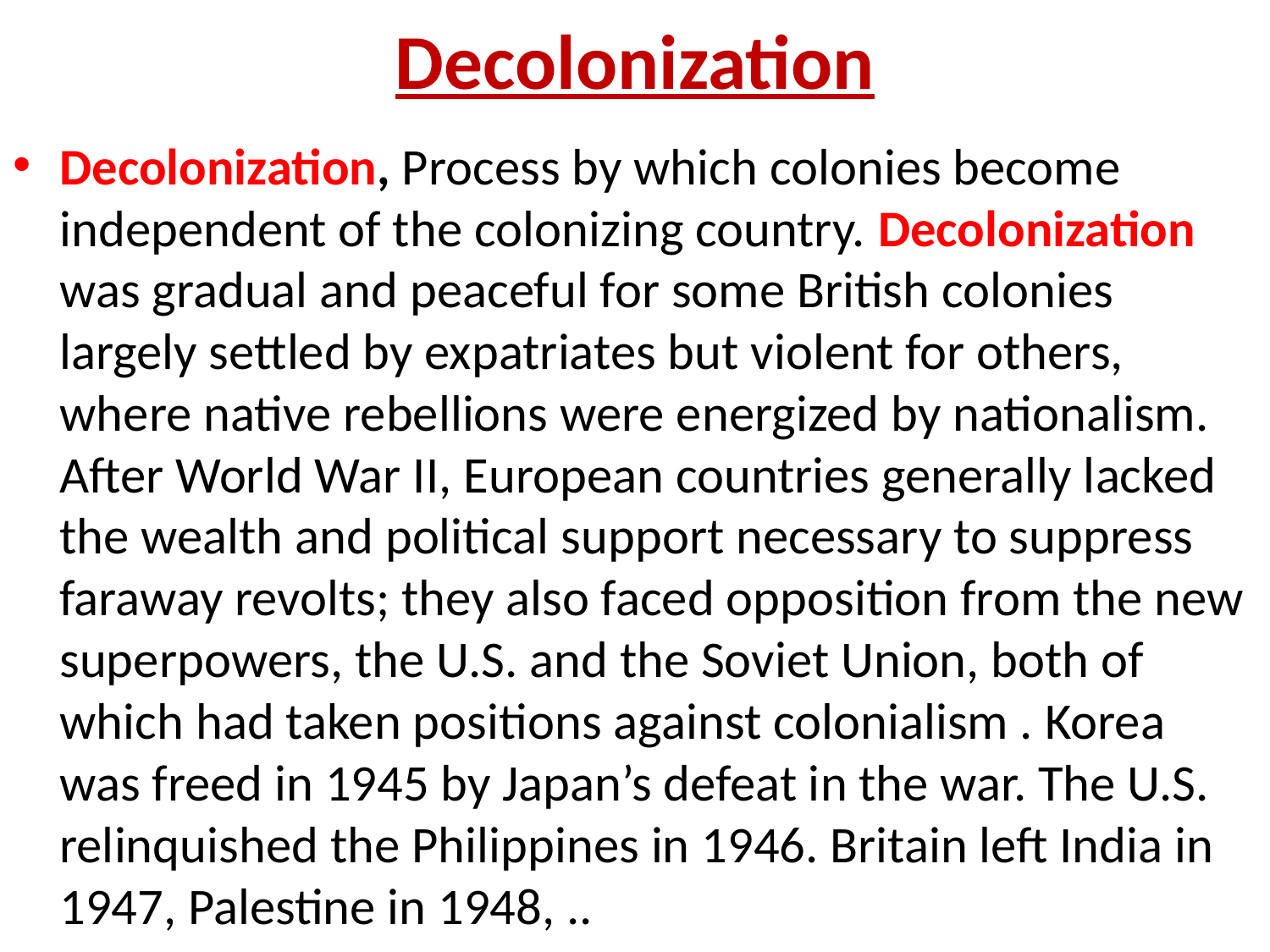

# Decolonization
Decolonization, Process by which colonies become independent of the colonizing country. Decolonization was gradual and peaceful for some British colonies largely settled by expatriates but violent for others, where native rebellions were energized by nationalism. After World War II, European countries generally lacked the wealth and political support necessary to suppress faraway revolts; they also faced opposition from the new superpowers, the U.S. and the Soviet Union, both of which had taken positions against colonialism . Korea was freed in 1945 by Japan’s defeat in the war. The U.S. relinquished the Philippines in 1946. Britain left India in 1947, Palestine in 1948, ..